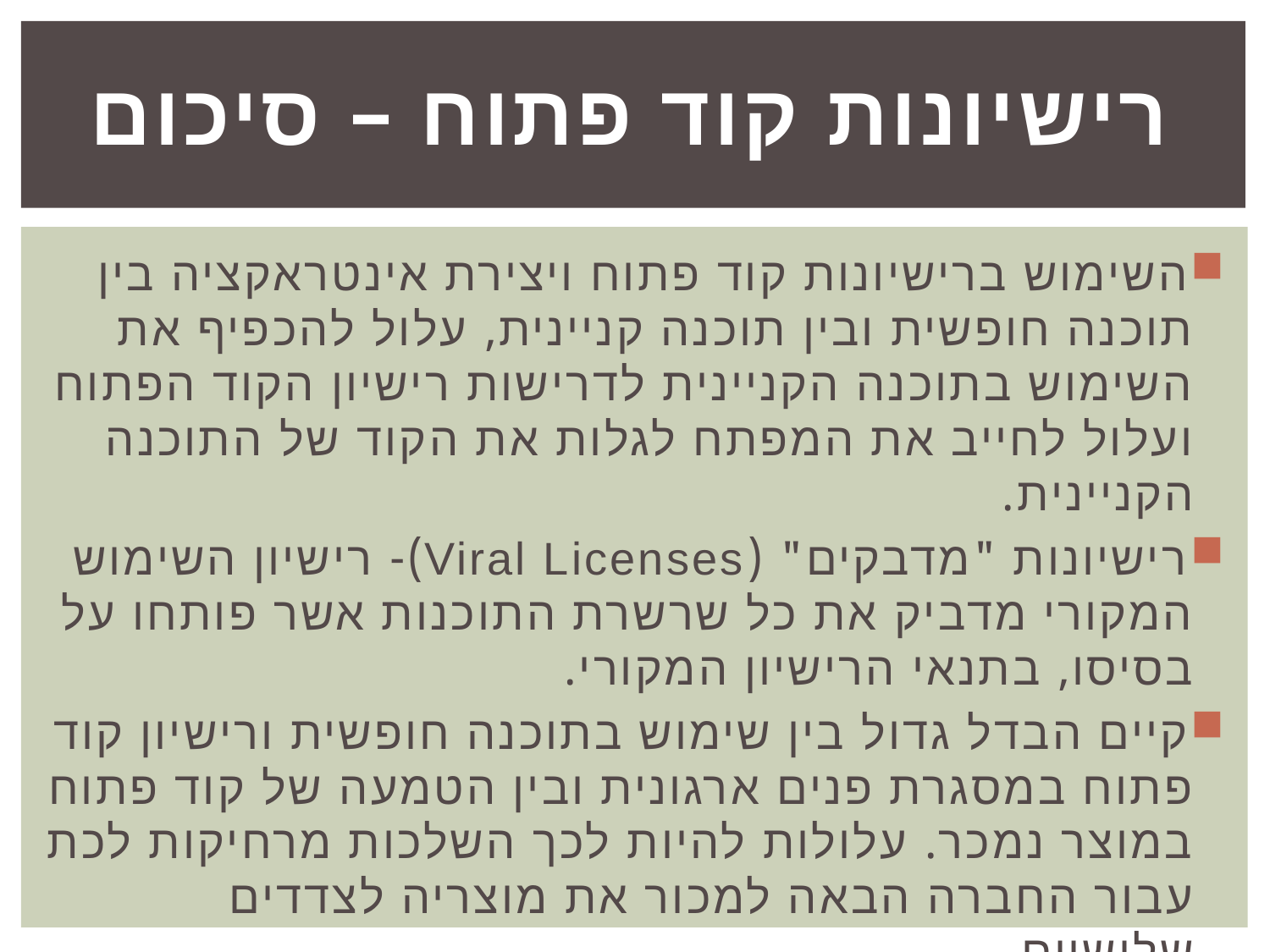

# רישיונות קוד פתוח – סיכום
השימוש ברישיונות קוד פתוח ויצירת אינטראקציה בין תוכנה חופשית ובין תוכנה קניינית, עלול להכפיף את השימוש בתוכנה הקניינית לדרישות רישיון הקוד הפתוח ועלול לחייב את המפתח לגלות את הקוד של התוכנה הקניינית.
רישיונות "מדבקים" (Viral Licenses)- רישיון השימוש המקורי מדביק את כל שרשרת התוכנות אשר פותחו על בסיסו, בתנאי הרישיון המקורי.
קיים הבדל גדול בין שימוש בתוכנה חופשית ורישיון קוד פתוח במסגרת פנים ארגונית ובין הטמעה של קוד פתוח במוצר נמכר. עלולות להיות לכך השלכות מרחיקות לכת עבור החברה הבאה למכור את מוצריה לצדדים שלישיים.